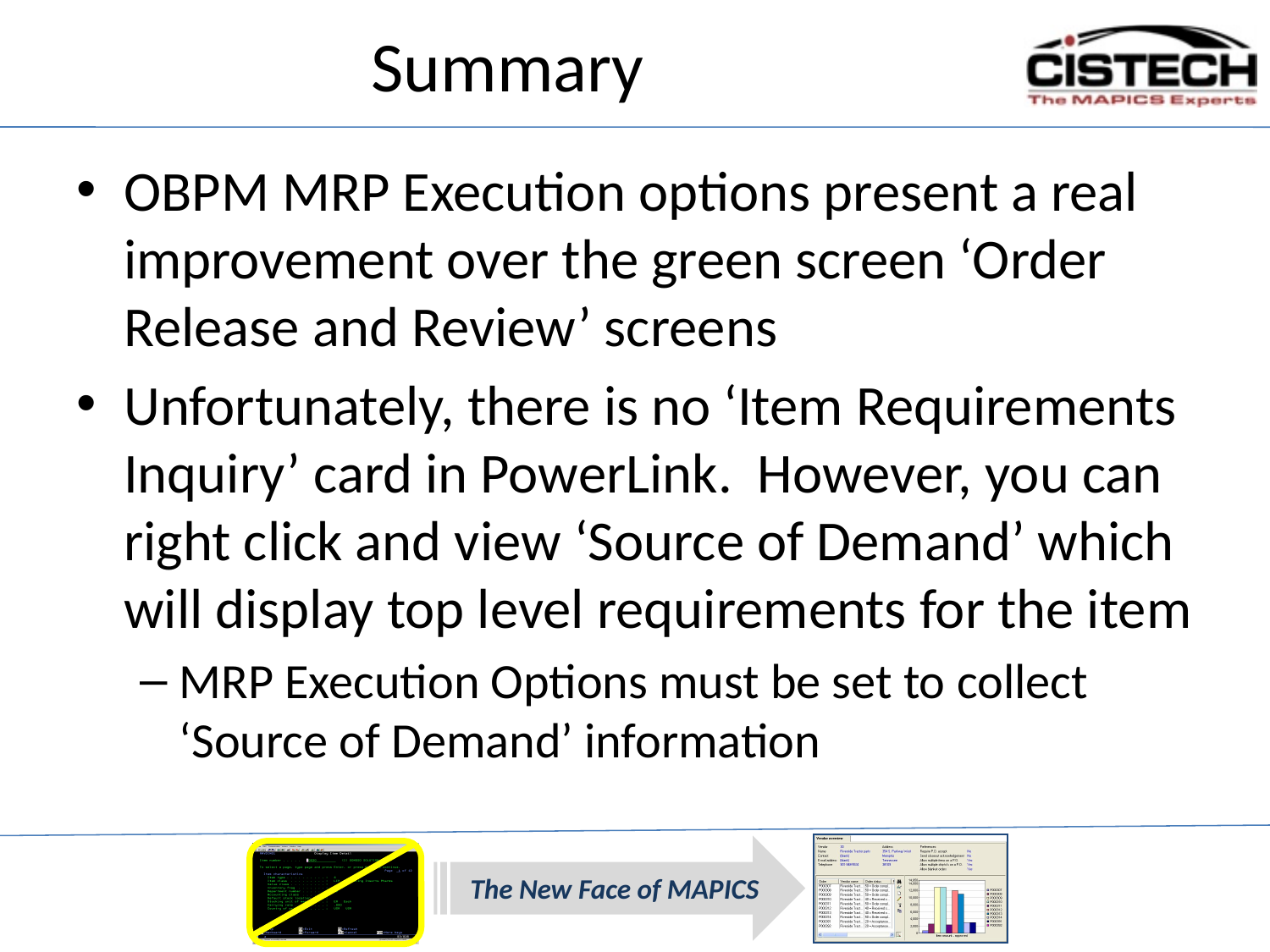

# Summary
OBPM MRP Execution options present a real improvement over the green screen ‘Order Release and Review’ screens
Unfortunately, there is no ‘Item Requirements Inquiry’ card in PowerLink.  However, you can right click and view ‘Source of Demand’ which will display top level requirements for the item
MRP Execution Options must be set to collect ‘Source of Demand’ information